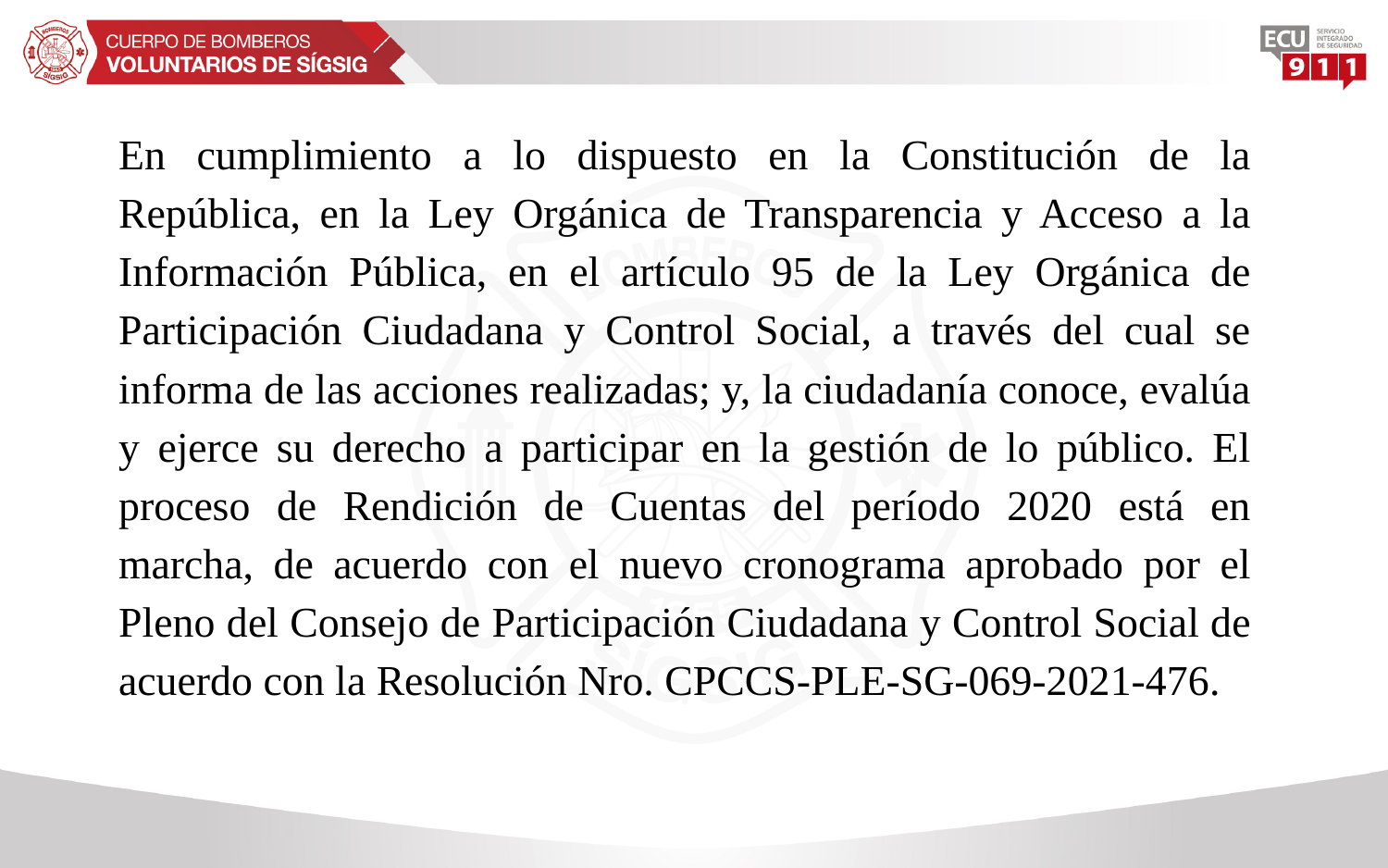

En cumplimiento a lo dispuesto en la Constitución de la República, en la Ley Orgánica de Transparencia y Acceso a la Información Pública, en el artículo 95 de la Ley Orgánica de Participación Ciudadana y Control Social, a través del cual se informa de las acciones realizadas; y, la ciudadanía conoce, evalúa y ejerce su derecho a participar en la gestión de lo público. El proceso de Rendición de Cuentas del período 2020 está en marcha, de acuerdo con el nuevo cronograma aprobado por el Pleno del Consejo de Participación Ciudadana y Control Social de acuerdo con la Resolución Nro. CPCCS-PLE-SG-069-2021-476.